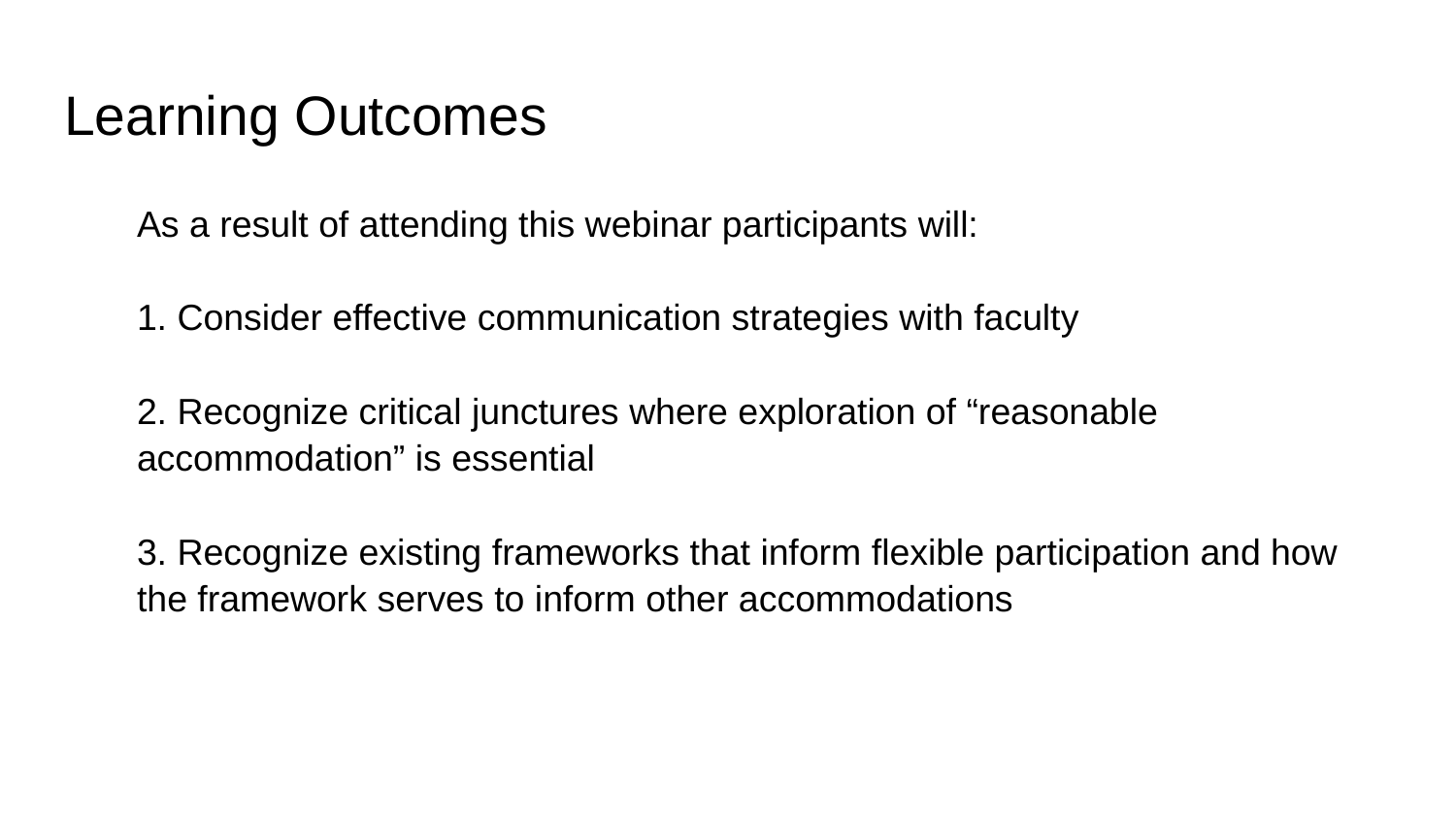

# Learning Outcomes
As a result of attending this webinar participants will:

1. Consider effective communication strategies with faculty

2. Recognize critical junctures where exploration of “reasonable accommodation” is essential

3. Recognize existing frameworks that inform flexible participation and how the framework serves to inform other accommodations